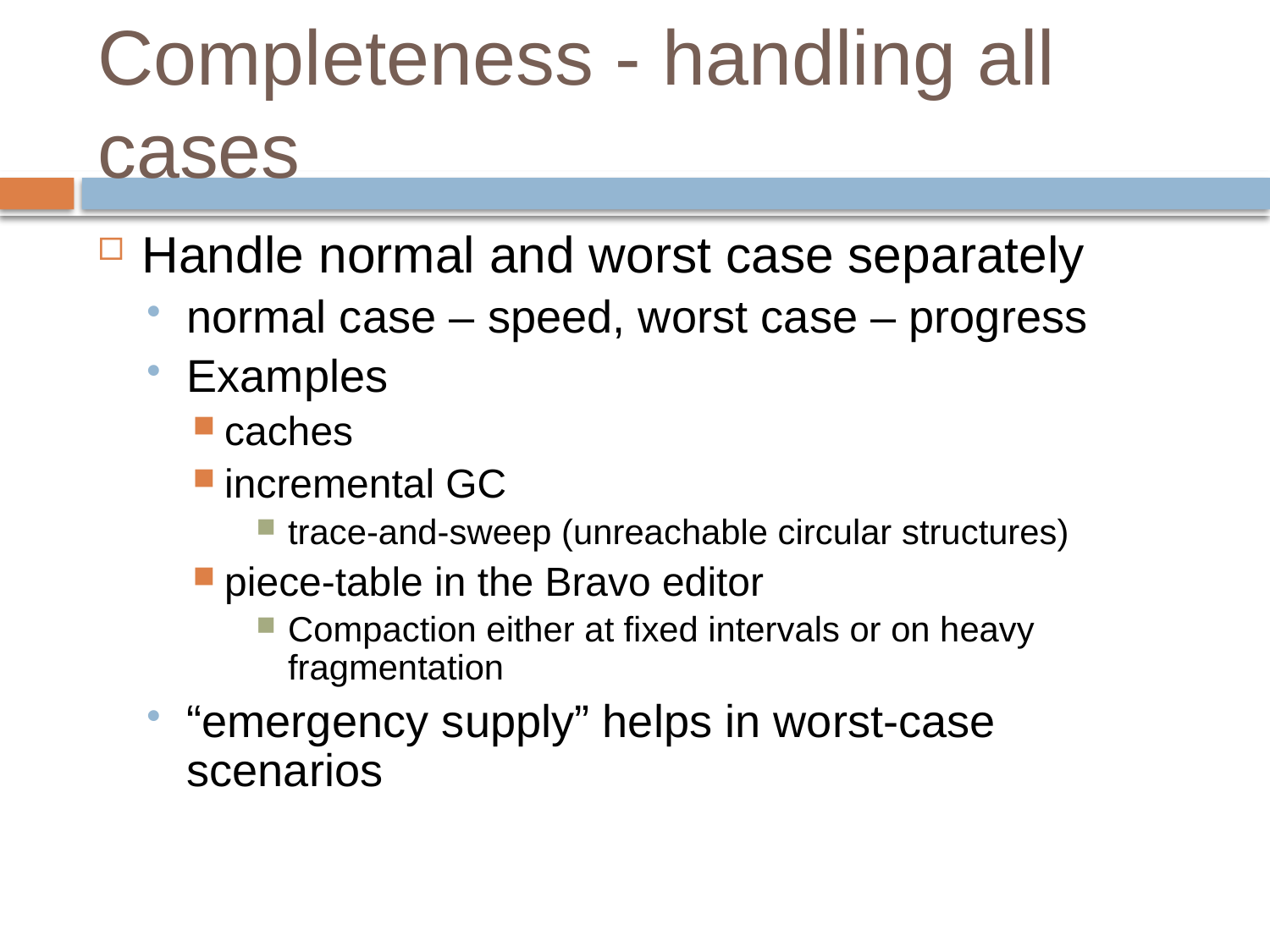

# Completeness - handling all cases
Handle normal and worst case separately
normal case – speed, worst case – progress
Examples
caches
incremental GC
trace-and-sweep (unreachable circular structures)
piece-table in the Bravo editor
Compaction either at fixed intervals or on heavy fragmentation
“emergency supply” helps in worst-case scenarios